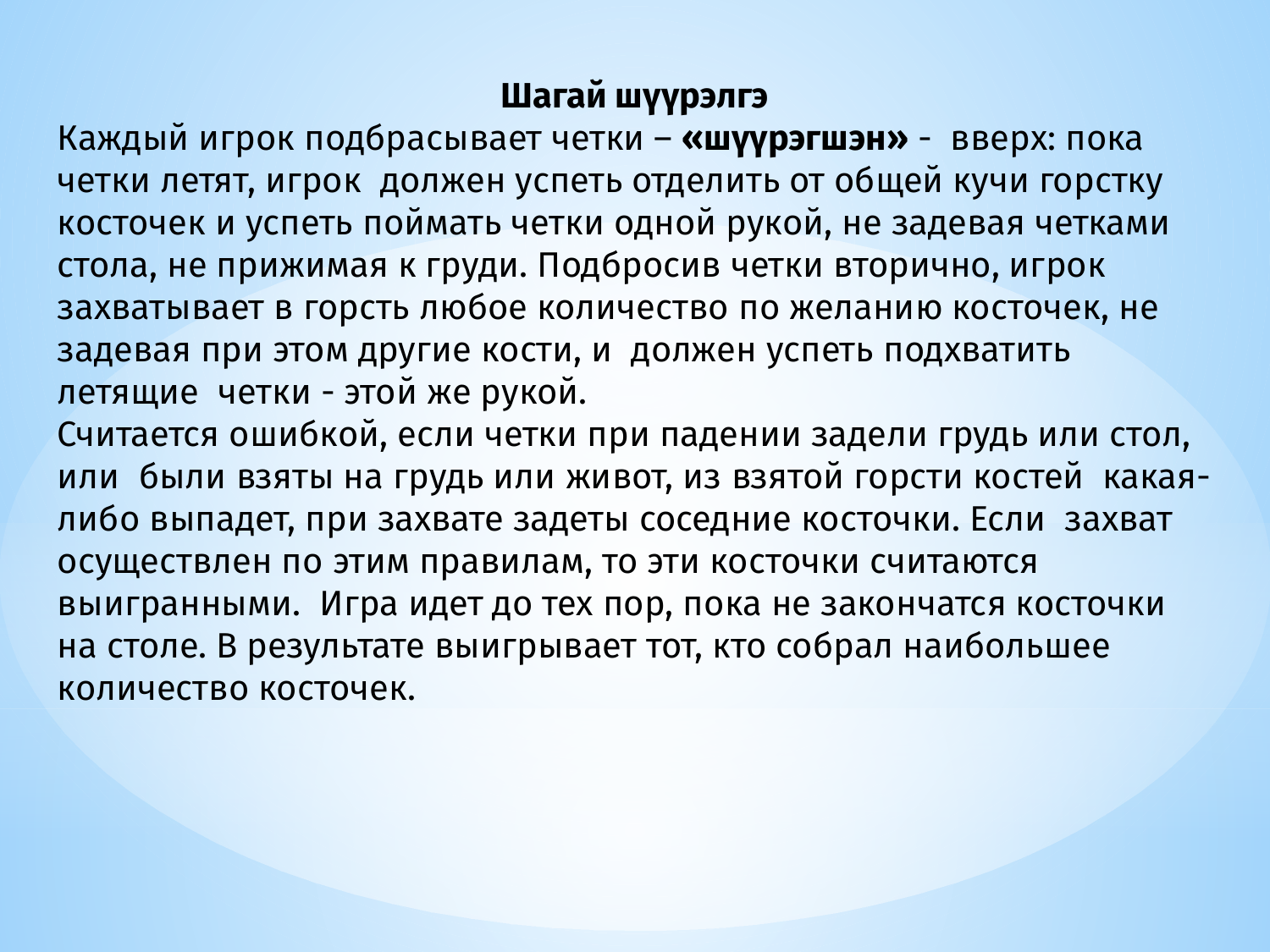

Шагай шүүрэлгэ
Каждый игрок подбрасывает четки – «шүүрэгшэн» -  вверх: пока четки летят, игрок  должен успеть отделить от общей кучи горстку косточек и успеть поймать четки одной рукой, не задевая четками стола, не прижимая к груди. Подбросив четки вторично, игрок захватывает в горсть любое количество по желанию косточек, не задевая при этом другие кости, и  должен успеть подхватить летящие  четки - этой же рукой.
Считается ошибкой, если четки при падении задели грудь или стол, или  были взяты на грудь или живот, из взятой горсти костей  какая-либо выпадет, при захвате задеты соседние косточки. Если  захват осуществлен по этим правилам, то эти косточки считаются выигранными.  Игра идет до тех пор, пока не закончатся косточки на столе. В результате выигрывает тот, кто собрал наибольшее количество косточек.